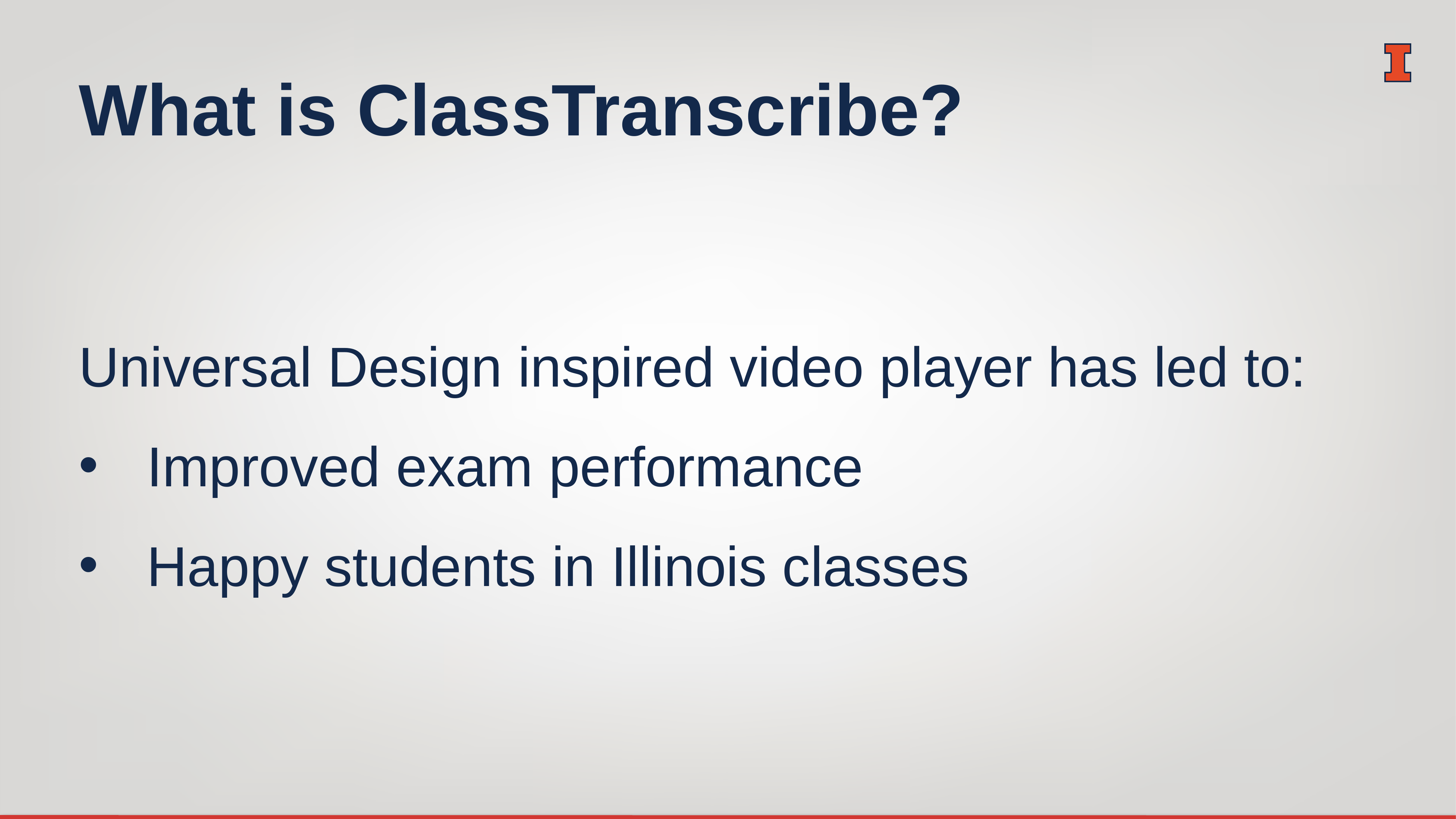

# What is ClassTranscribe?
Universal Design inspired video player has led to:
Improved exam performance
Happy students in Illinois classes